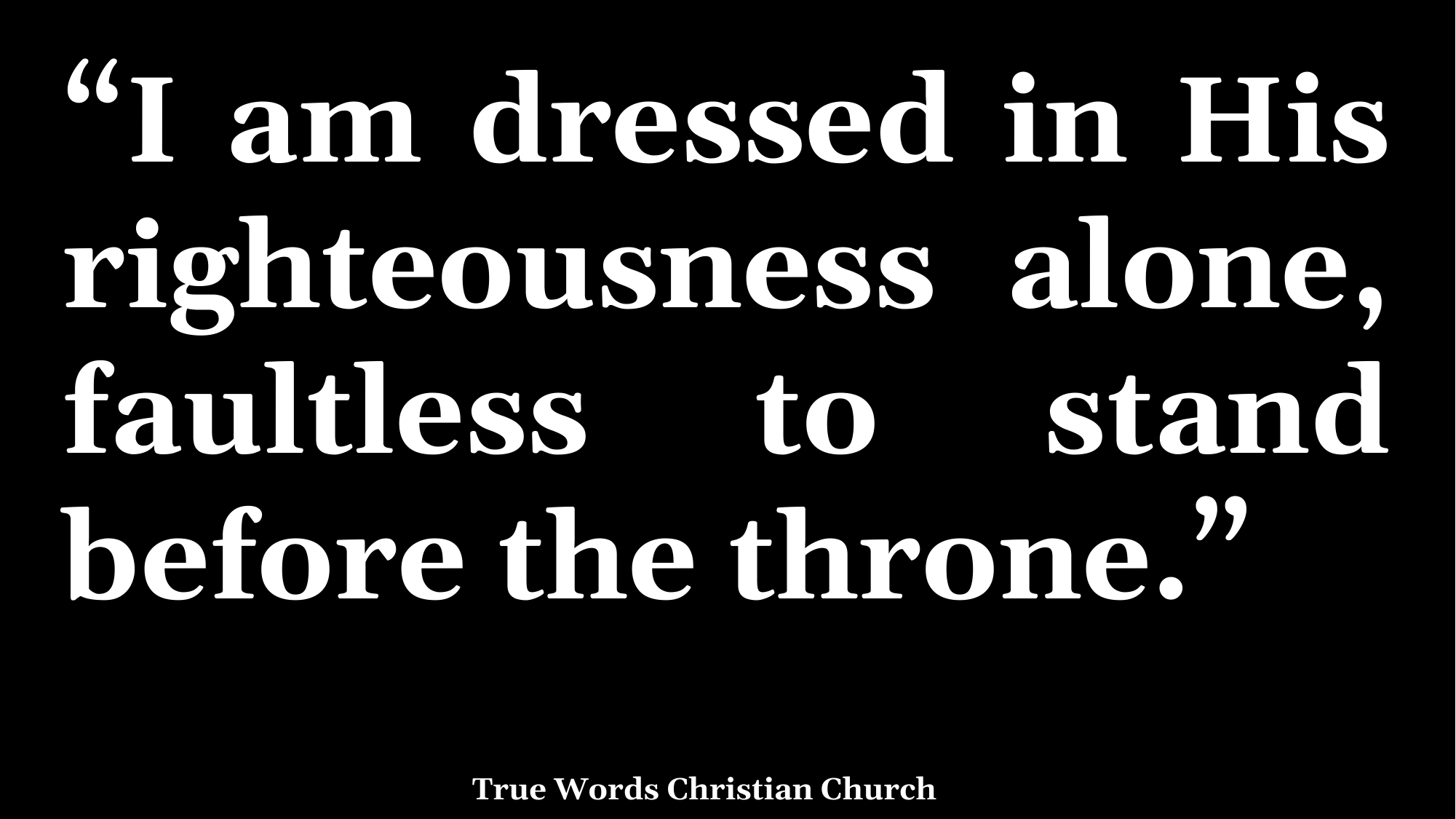

“I am dressed in His righteousness alone, faultless to stand before the throne.”
True Words Christian Church